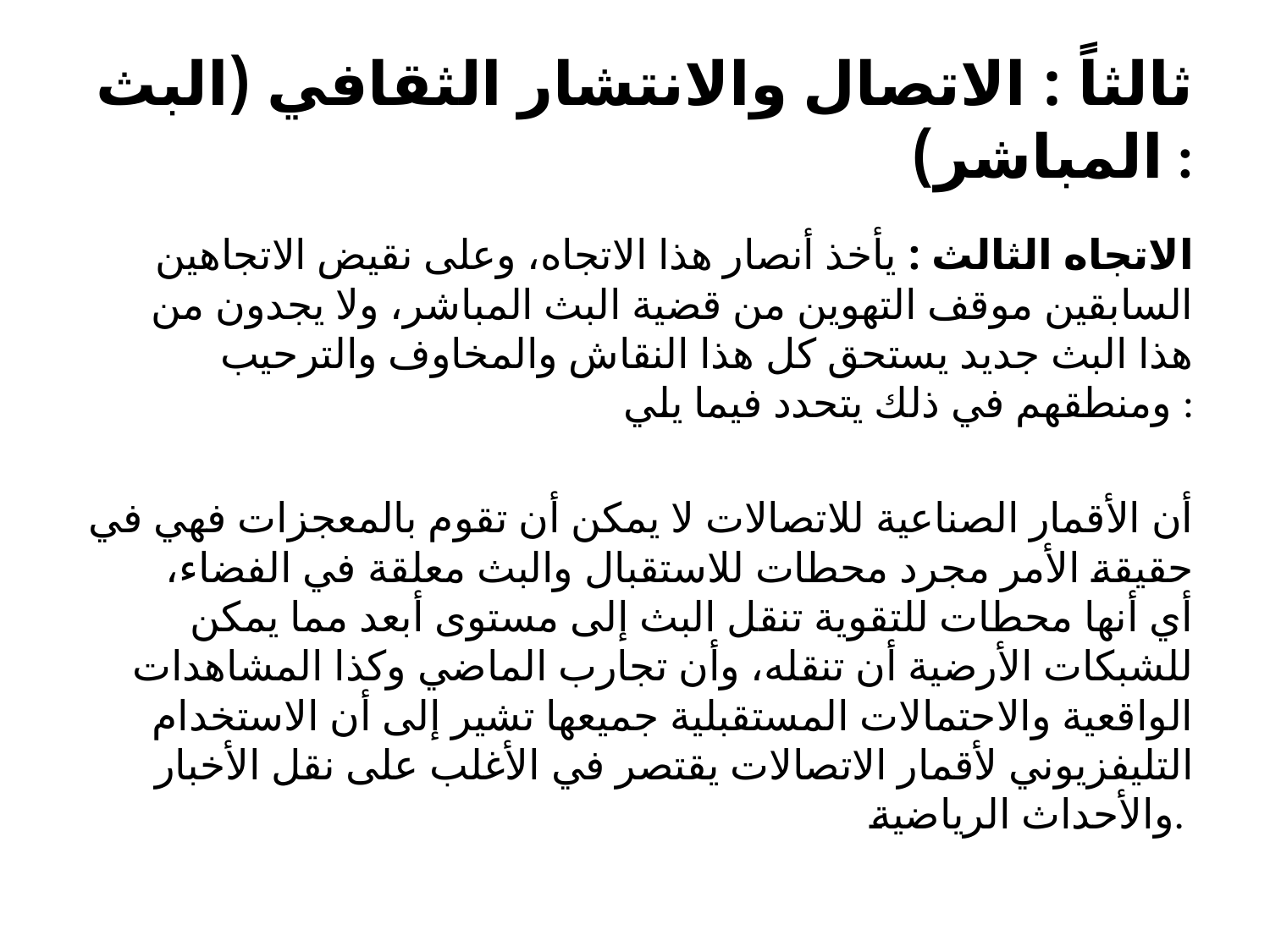

# ثالثاً : الاتصال والانتشار الثقافي (البث المباشر) :
الاتجاه الثالث : يأخذ أنصار هذا الاتجاه، وعلى نقيض الاتجاهين السابقين موقف التهوين من قضية البث المباشر، ولا يجدون من هذا البث جديد يستحق كل هذا النقاش والمخاوف والترحيب ومنطقهم في ذلك يتحدد فيما يلي :

أن الأقمار الصناعية للاتصالات لا يمكن أن تقوم بالمعجزات فهي في حقيقة الأمر مجرد محطات للاستقبال والبث معلقة في الفضاء، أي أنها محطات للتقوية تنقل البث إلى مستوى أبعد مما يمكن للشبكات الأرضية أن تنقله، وأن تجارب الماضي وكذا المشاهدات الواقعية والاحتمالات المستقبلية جميعها تشير إلى أن الاستخدام التليفزيوني لأقمار الاتصالات يقتصر في الأغلب على نقل الأخبار والأحداث الرياضية.